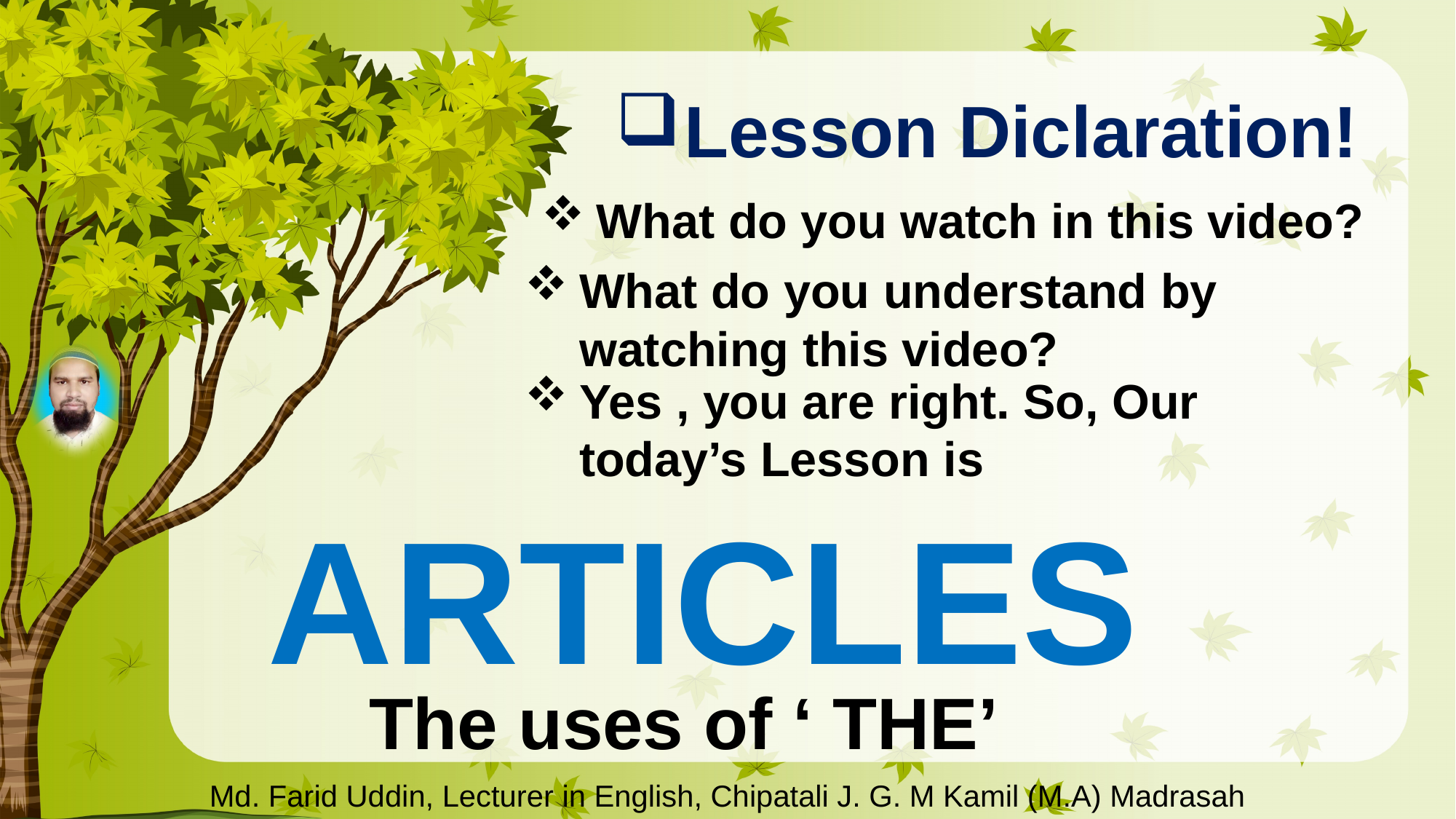

Lesson Diclaration!
What do you watch in this video?
What do you understand by watching this video?
Yes , you are right. So, Our today’s Lesson is
ARTICLES
The uses of ‘ THE’